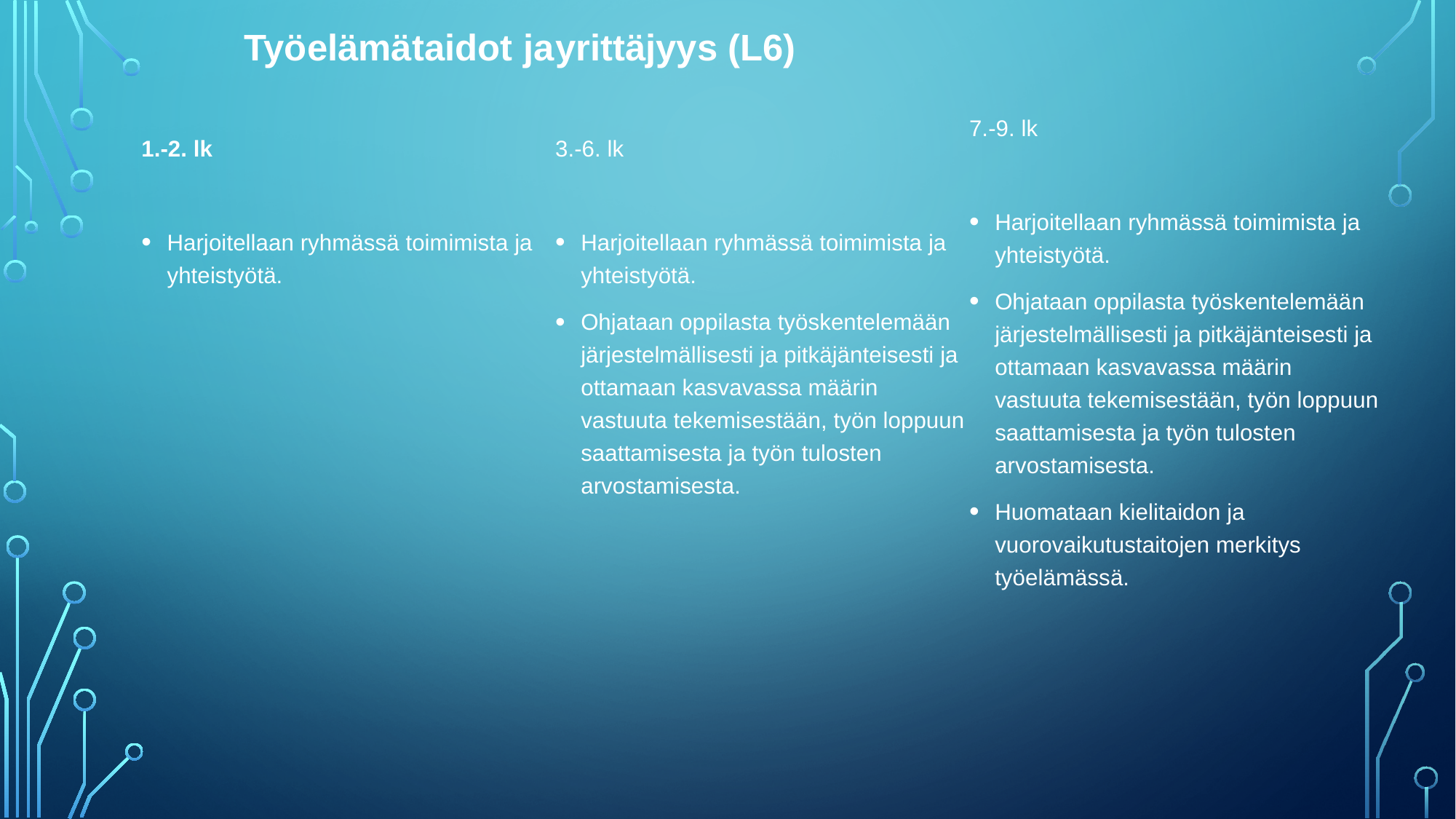

Työelämätaidot ja

1.-2. lk

Harjoitellaan ryhmässä toimimista ja yhteistyötä.

yrittäjyys (L6)

3.-6. lk

Harjoitellaan ryhmässä toimimista ja yhteistyötä.
Ohjataan oppilasta työskentelemään järjestelmällisesti ja pitkäjänteisesti ja ottamaan kasvavassa määrin vastuuta tekemisestään, työn loppuun saattamisesta ja työn tulosten arvostamisesta.

7.-9. lk

Harjoitellaan ryhmässä toimimista ja yhteistyötä.
Ohjataan oppilasta työskentelemään järjestelmällisesti ja pitkäjänteisesti ja ottamaan kasvavassa määrin vastuuta tekemisestään, työn loppuun saattamisesta ja työn tulosten arvostamisesta.
Huomataan kielitaidon ja vuorovaikutustaitojen merkitys työelämässä.